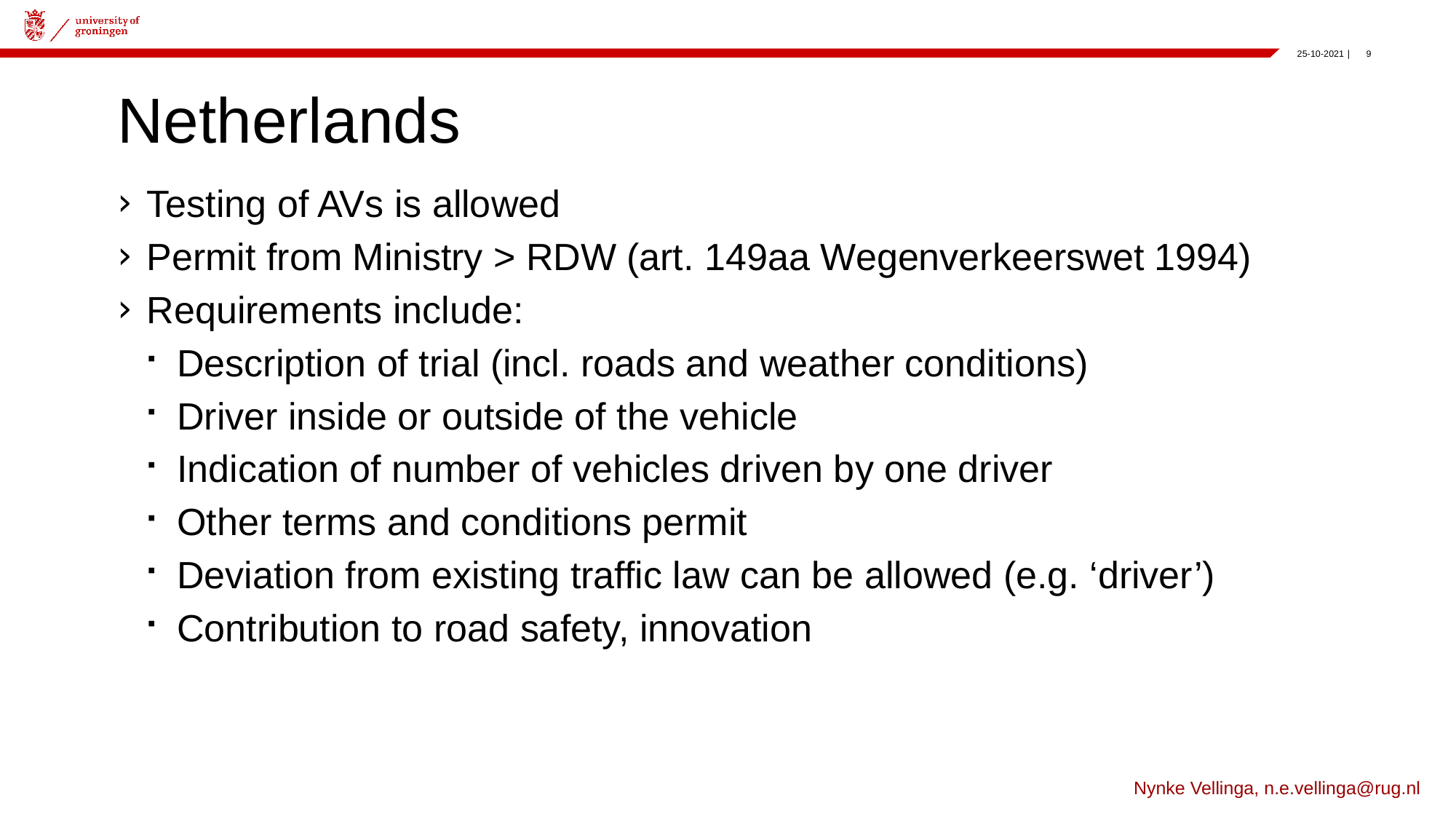

# Netherlands
Testing of AVs is allowed
Permit from Ministry > RDW (art. 149aa Wegenverkeerswet 1994)
Requirements include:
Description of trial (incl. roads and weather conditions)
Driver inside or outside of the vehicle
Indication of number of vehicles driven by one driver
Other terms and conditions permit
Deviation from existing traffic law can be allowed (e.g. ‘driver’)
Contribution to road safety, innovation
Nynke Vellinga, n.e.vellinga@rug.nl